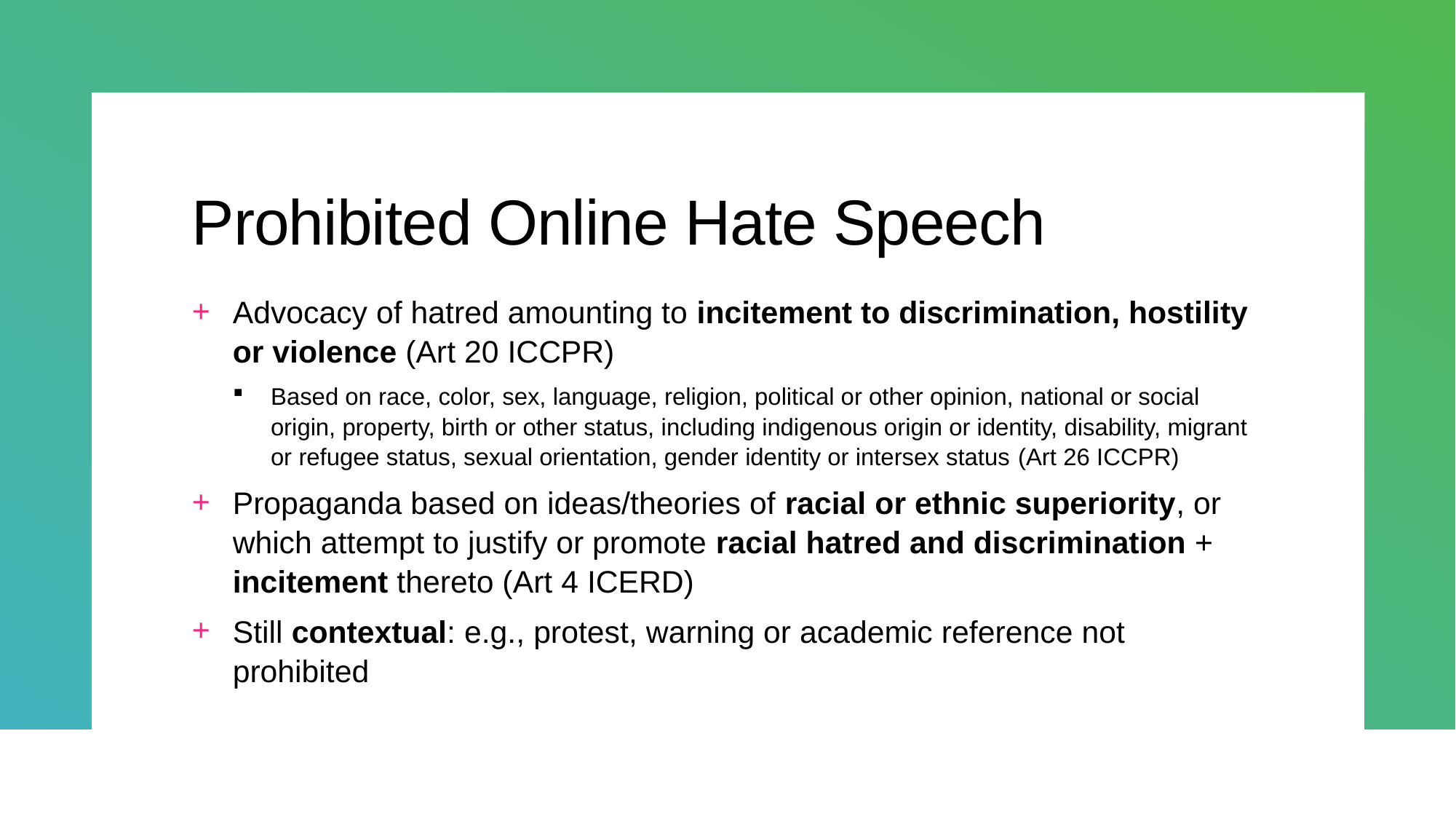

# Prohibited Online Hate Speech
Advocacy of hatred amounting to incitement to discrimination, hostility or violence (Art 20 ICCPR)
Based on race, color, sex, language, religion, political or other opinion, national or social origin, property, birth or other status, including indigenous origin or identity, disability, migrant or refugee status, sexual orientation, gender identity or intersex status (Art 26 ICCPR)
Propaganda based on ideas/theories of racial or ethnic superiority, or which attempt to justify or promote racial hatred and discrimination + incitement thereto (Art 4 ICERD)
Still contextual: e.g., protest, warning or academic reference not prohibited